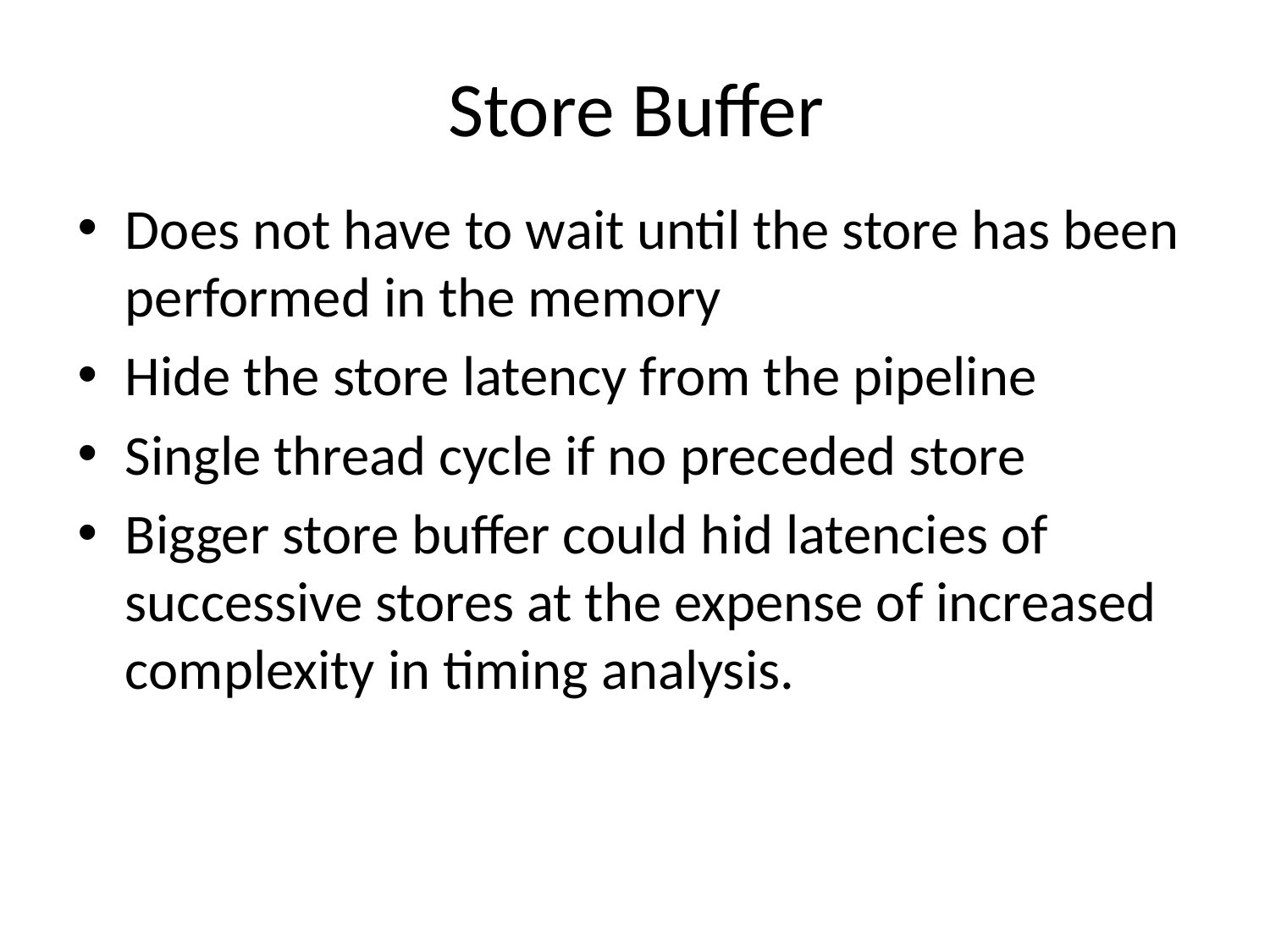

# Store Buffer
Does not have to wait until the store has been performed in the memory
Hide the store latency from the pipeline
Single thread cycle if no preceded store
Bigger store buffer could hid latencies of  successive stores at the expense of increased complexity in timing analysis.